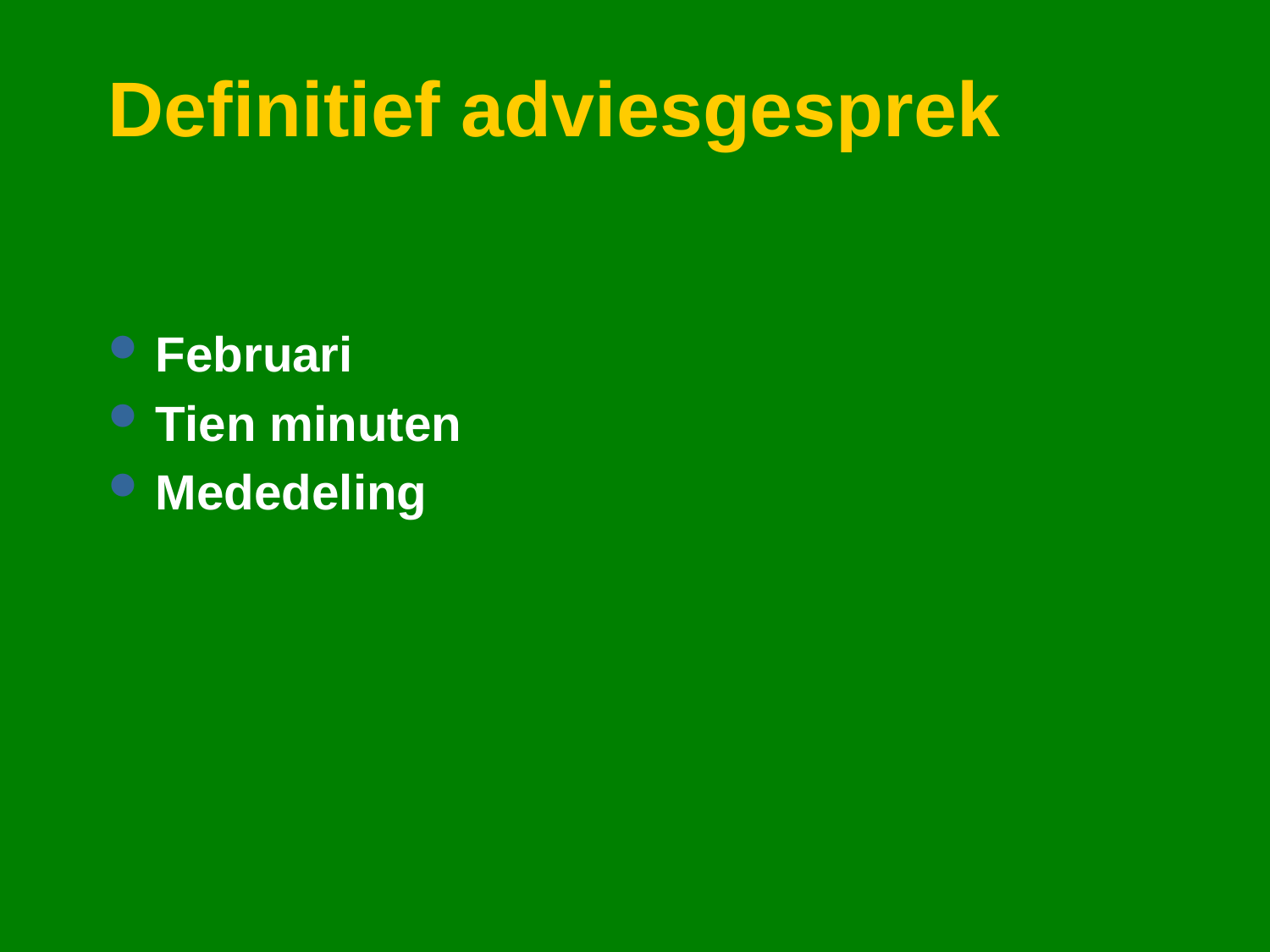

# Definitief adviesgesprek
Februari
Tien minuten
Mededeling